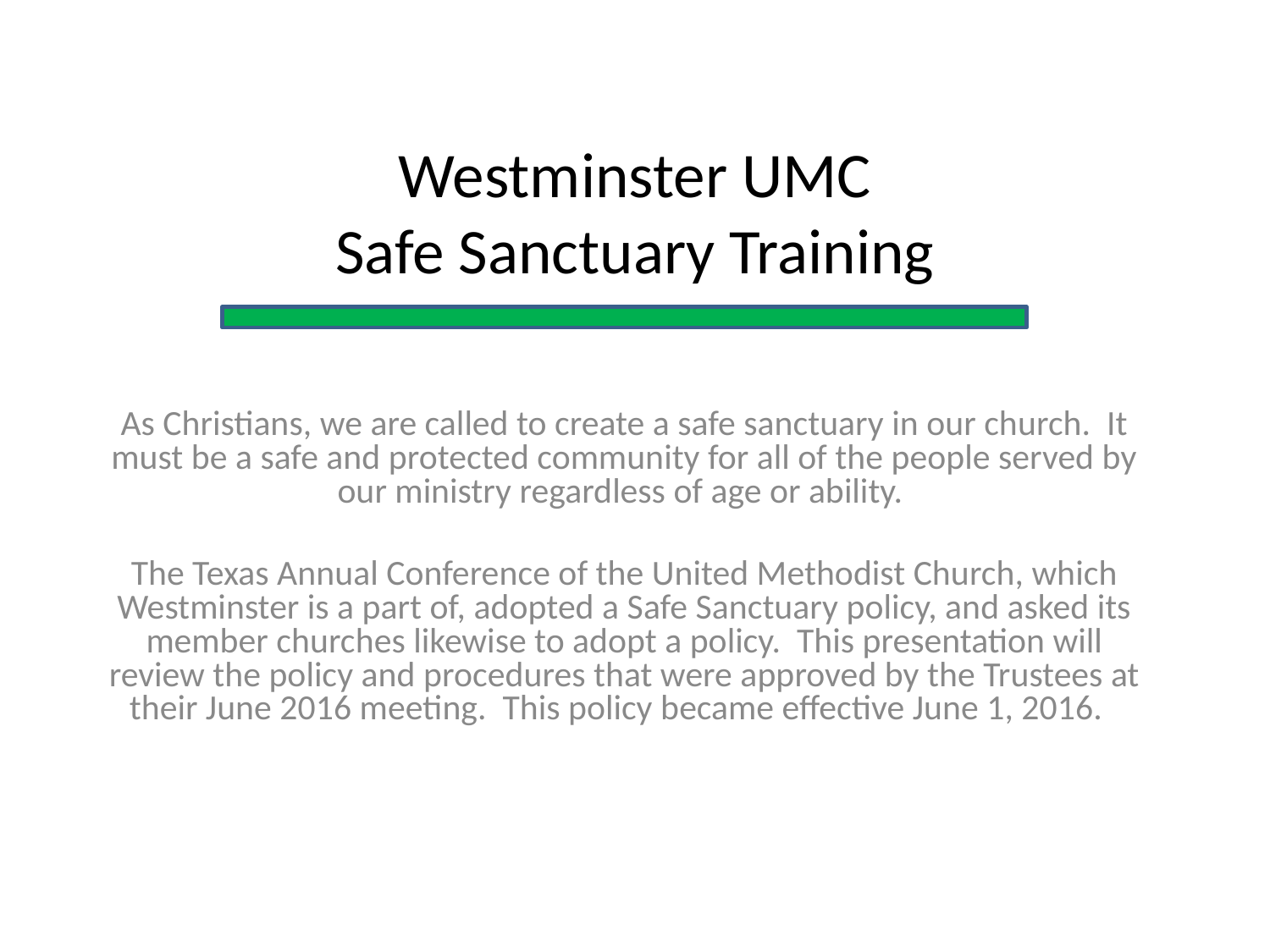

# Westminster UMC Safe Sanctuary Training

As Christians, we are called to create a safe sanctuary in our church.  It must be a safe and protected community for all of the people served by our ministry regardless of age or ability.

The Texas Annual Conference of the United Methodist Church, which Westminster is a part of, adopted a Safe Sanctuary policy, and asked its member churches likewise to adopt a policy.  This presentation will review the policy and procedures that were approved by the Trustees at their June 2016 meeting.  This policy became effective June 1, 2016.